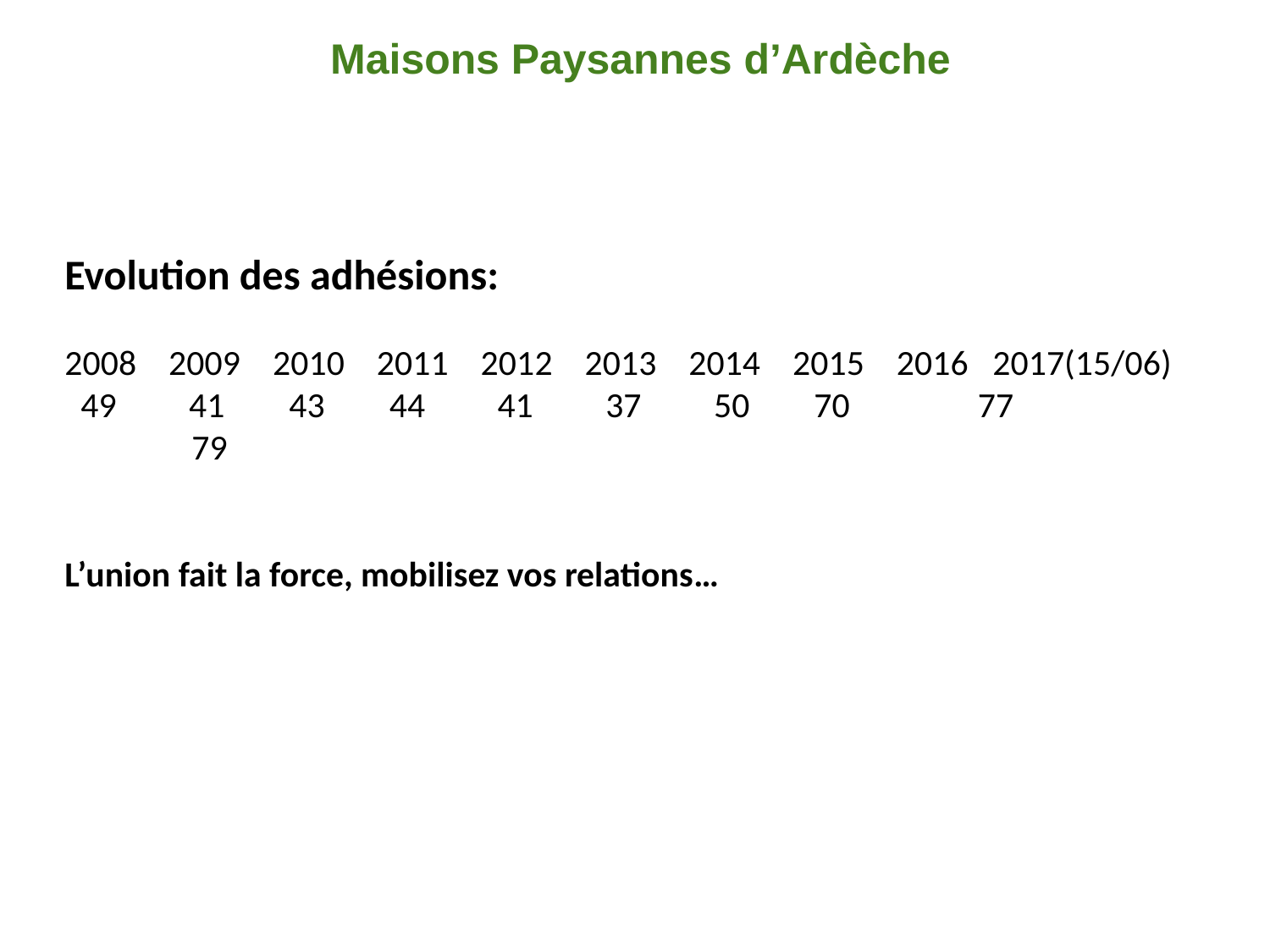

Maisons Paysannes d’Ardèche

Evolution des adhésions:

2008    2009    2010    2011    2012    2013    2014    2015    2016   2017(15/06)
  49         41        43        44         41         37         50        70	   77		79

L’union fait la force, mobilisez vos relations…